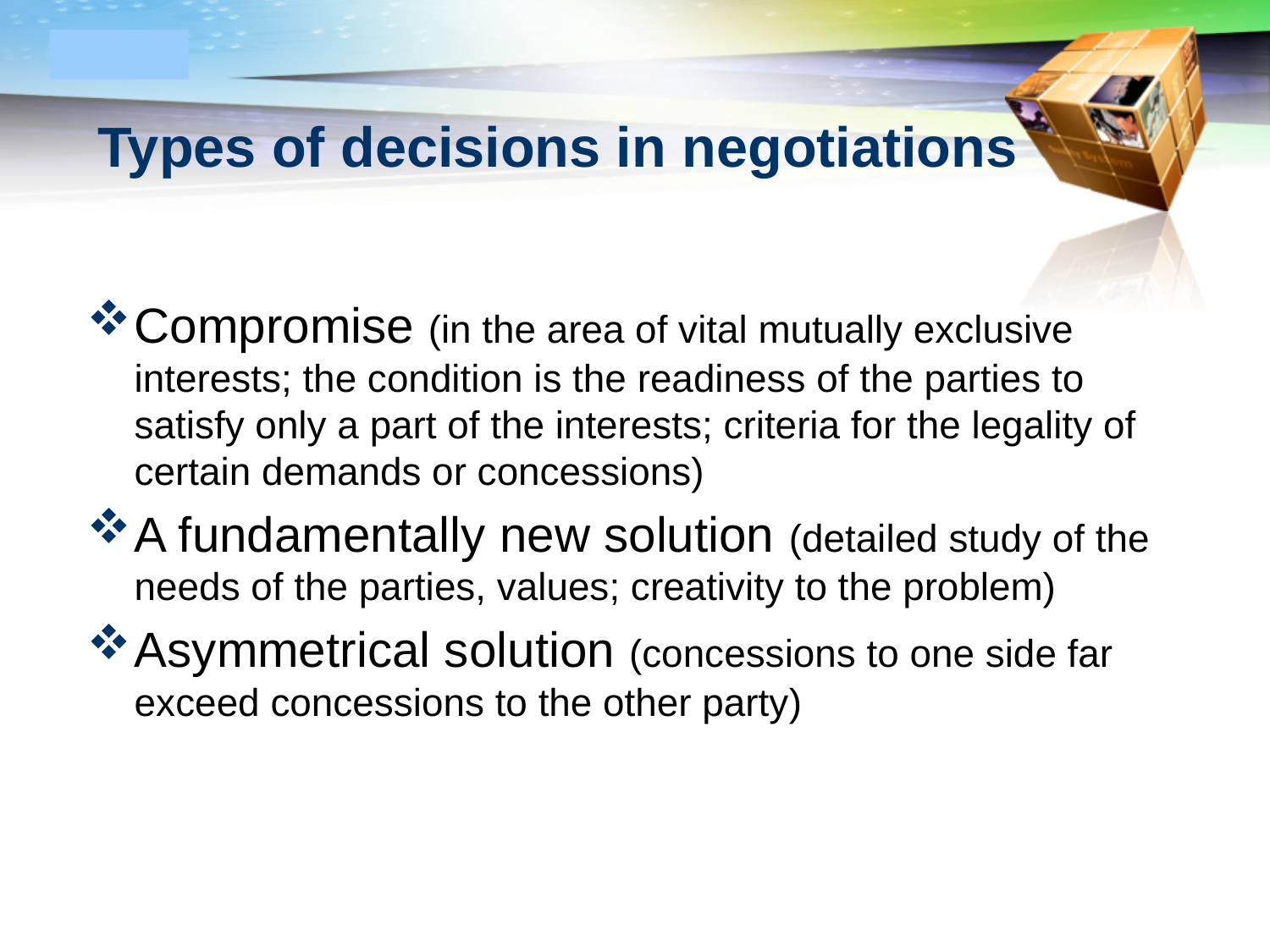

# Types of decisions in negotiations

Compromise (in the area of vital mutually exclusive interests; the condition is the readiness of the parties to satisfy only a part of the interests; criteria for the legality of certain demands or concessions)
A fundamentally new solution (detailed study of the needs of the parties, values; creativity to the problem)
Asymmetrical solution (concessions to one side far exceed concessions to the other party)